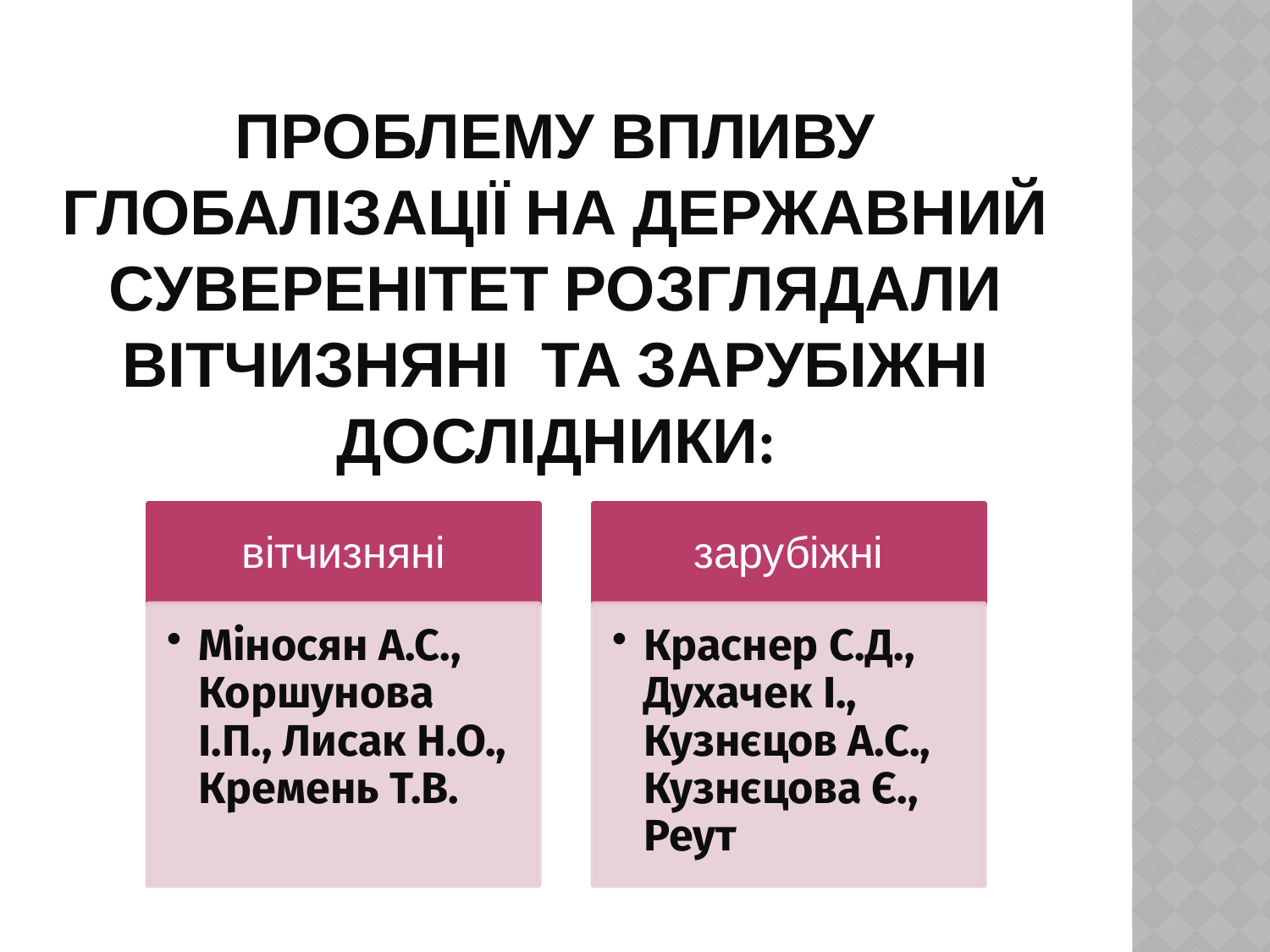

# Проблему впливу глобалізації на державний суверенітет розглядали вітчизняні  та зарубіжні дослідники:
вітчизняні
Міносян А.С., Коршунова І.П., Лисак Н.О., Кремень Т.В.
зарубіжні
Краснер С.Д., Духачек І., Кузнєцов А.С., Кузнєцова Є., Реут